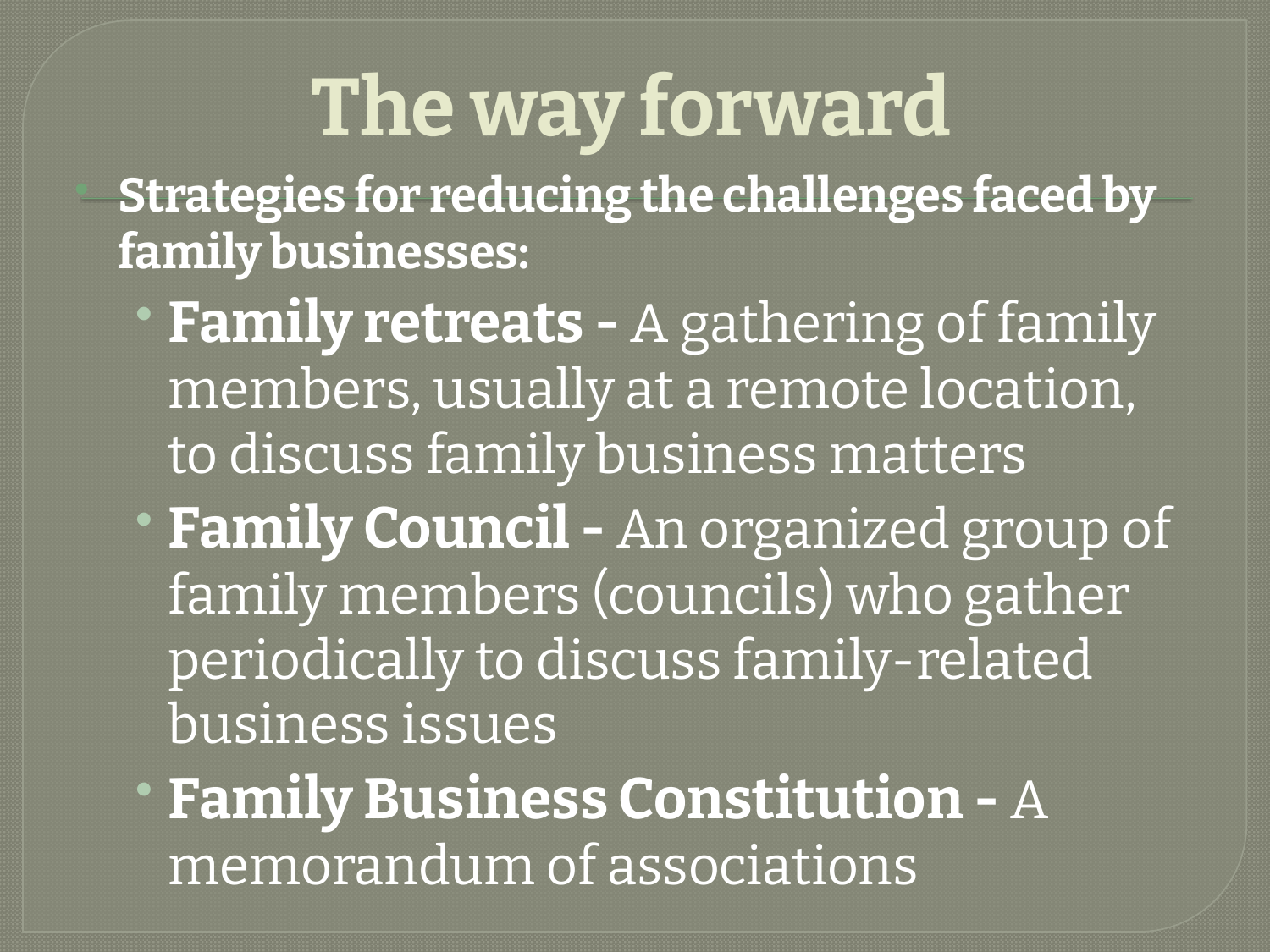

# The way forward
Strategies for reducing the challenges faced by family businesses:
Family retreats - A gathering of family members, usually at a remote location, to discuss family business matters
Family Council - An organized group of family members (councils) who gather periodically to discuss family-related business issues
Family Business Constitution - A memorandum of associations